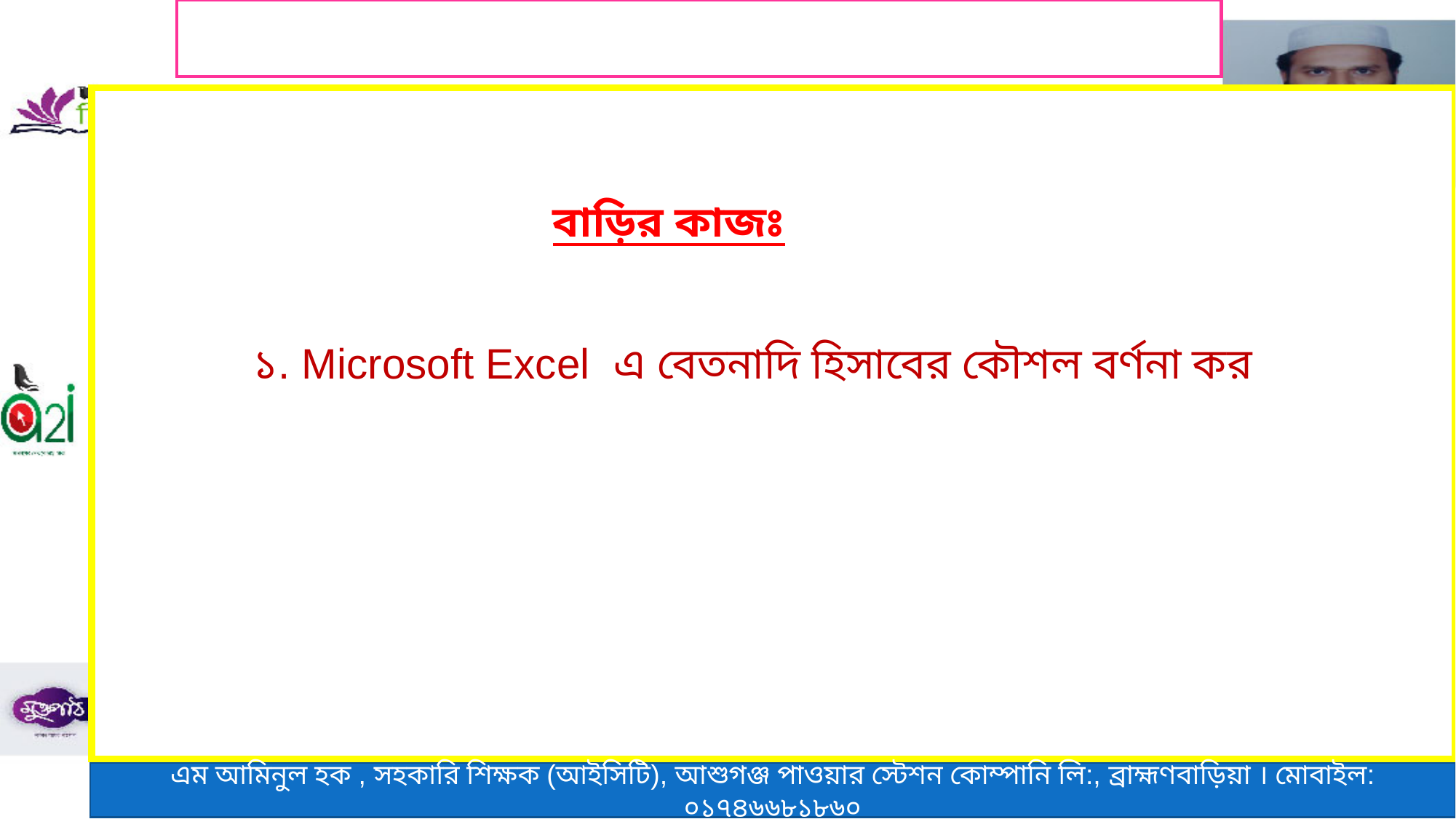

বাড়ির কাজঃ
১. Microsoft Excel  এ বেতনাদি হিসাবের কৌশল বর্ণনা কর